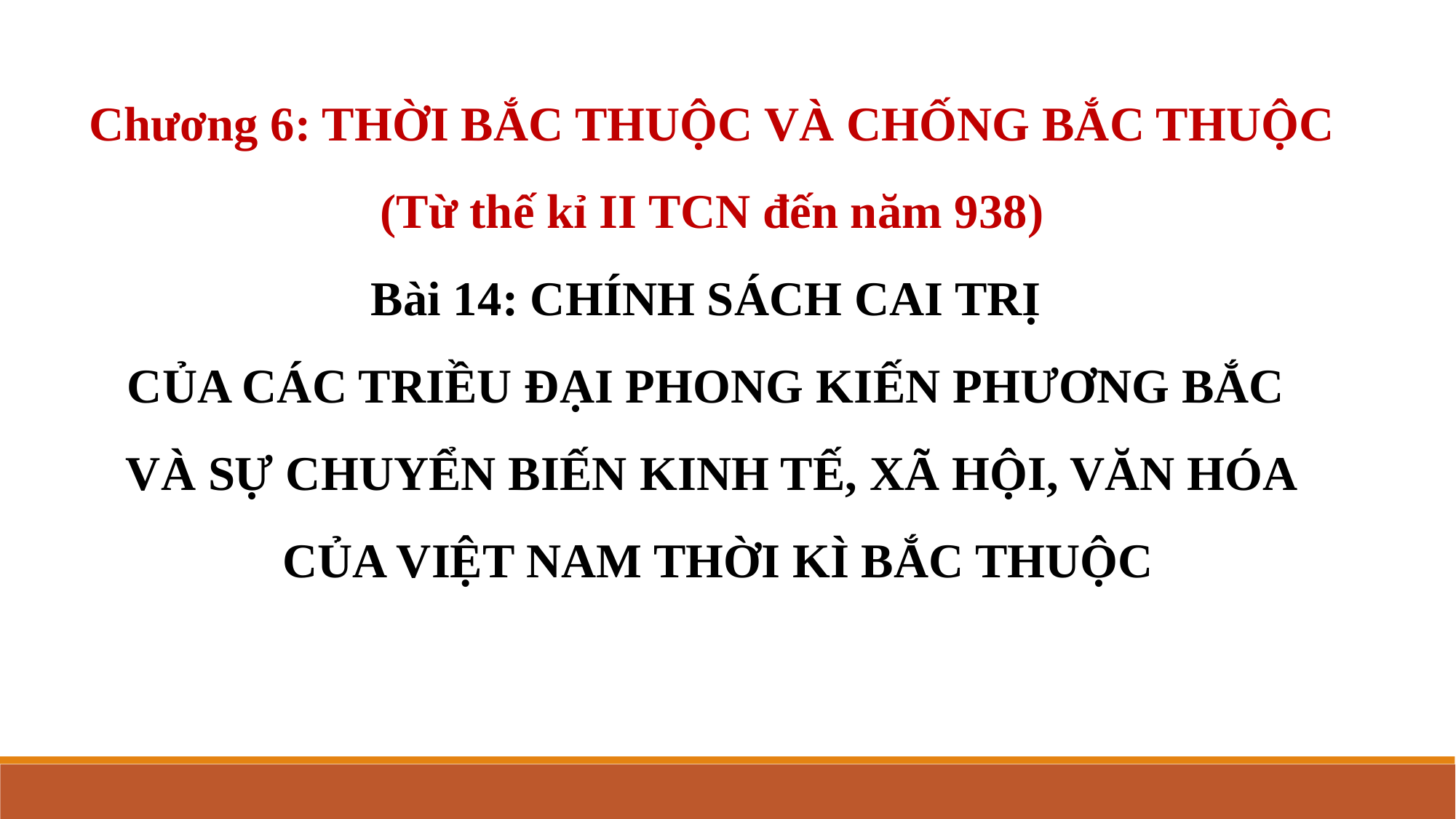

Chương 6: THỜI BẮC THUỘC VÀ CHỐNG BẮC THUỘC
(Từ thế kỉ II TCN đến năm 938)
Bài 14: CHÍNH SÁCH CAI TRỊ
CỦA CÁC TRIỀU ĐẠI PHONG KIẾN PHƯƠNG BẮC
VÀ SỰ CHUYỂN BIẾN KINH TẾ, XÃ HỘI, VĂN HÓA
 CỦA VIỆT NAM THỜI KÌ BẮC THUỘC